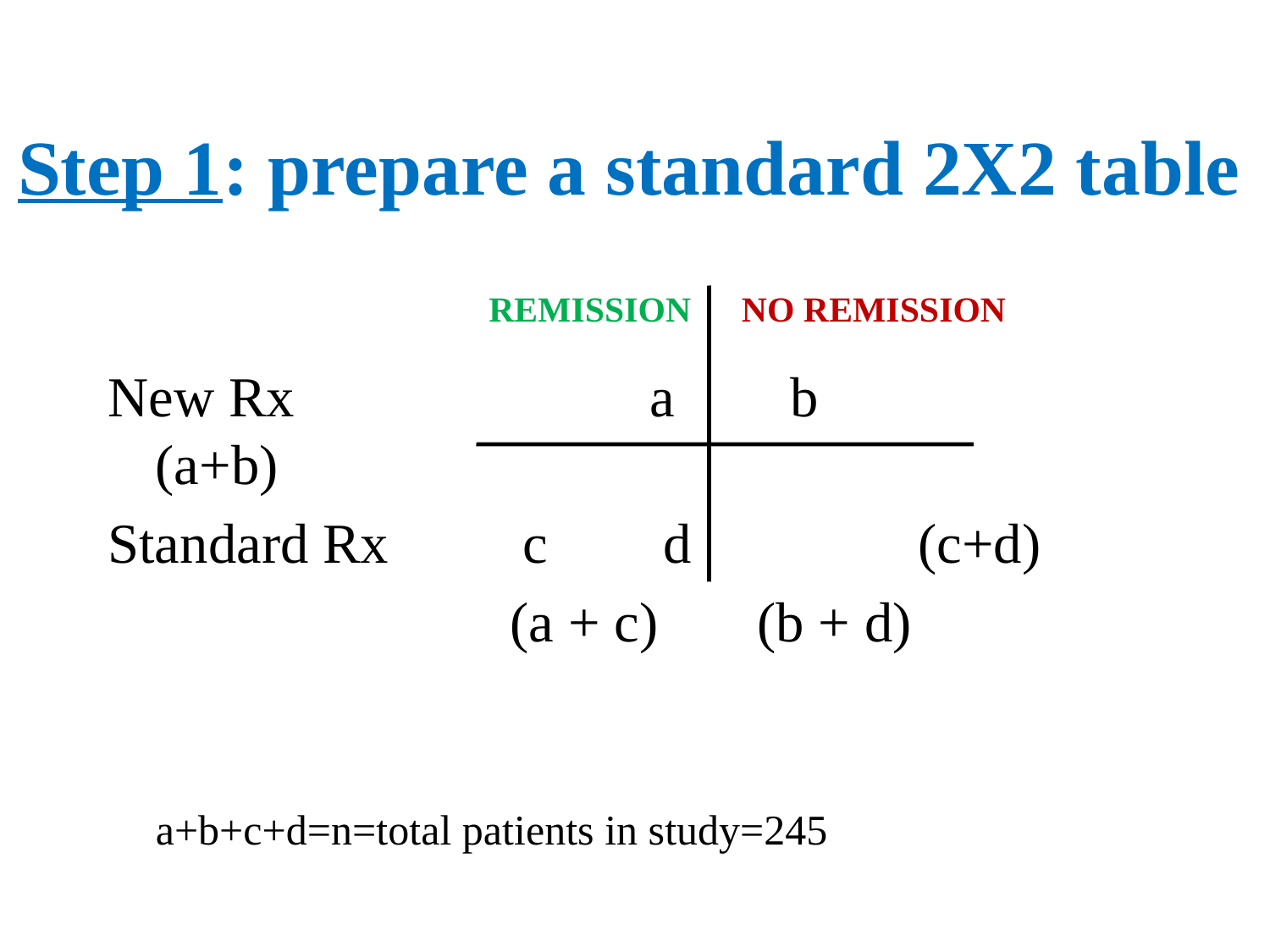

# Step 1: prepare a standard 2X2 table

New Rx		        a 	b  	         (a+b)
Standard Rx	        c	d	         (c+d)
	                         (a + c)       (b + d) 					   	  			     	          			a+b+c+d=n=total patients in study=245

REMISSION
NO REMISSION